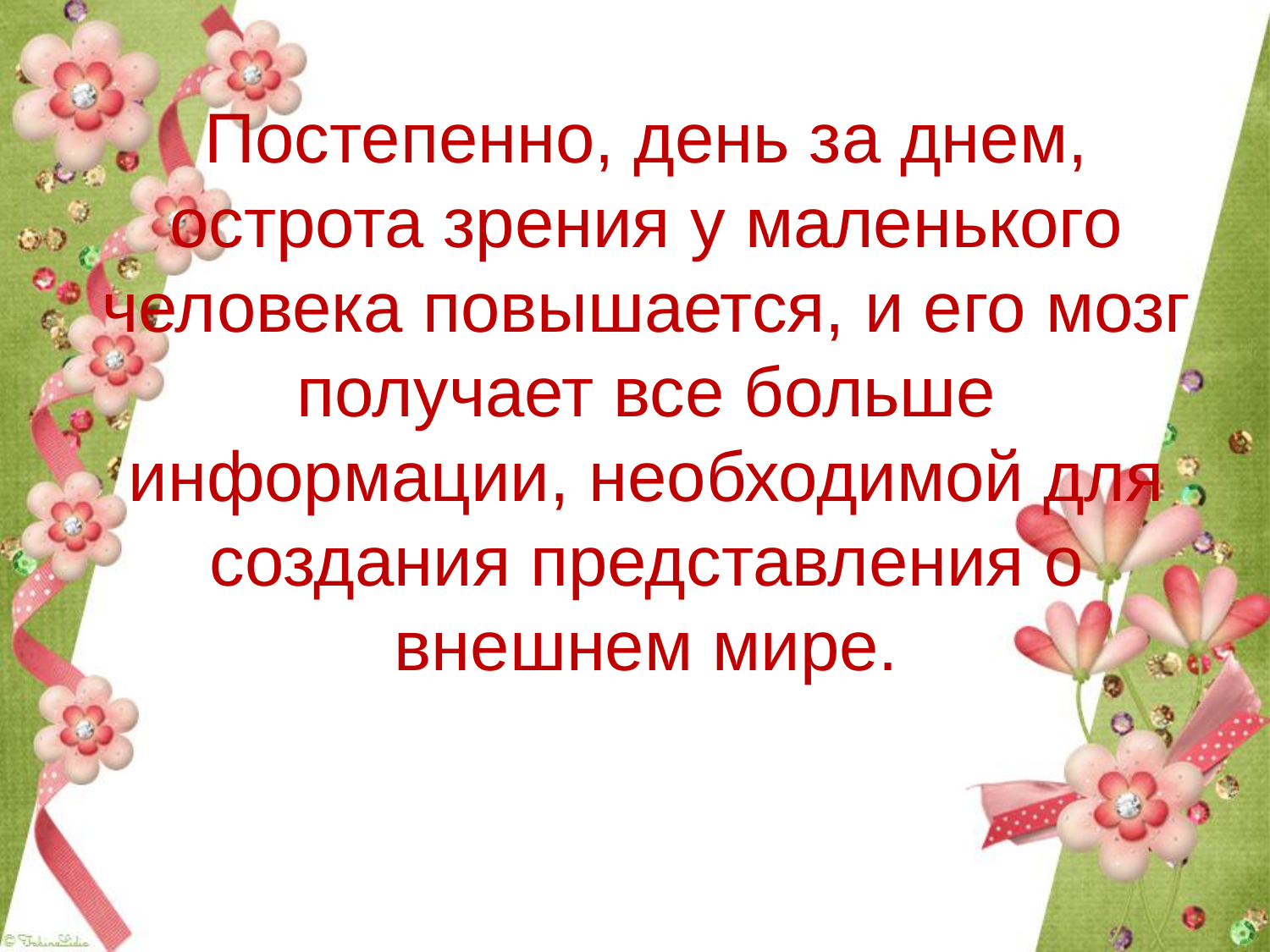

# Постепенно, день за днем, острота зрения у маленького человека повышается, и его мозг получает все больше информации, необходимой для создания представления о внешнем мире.